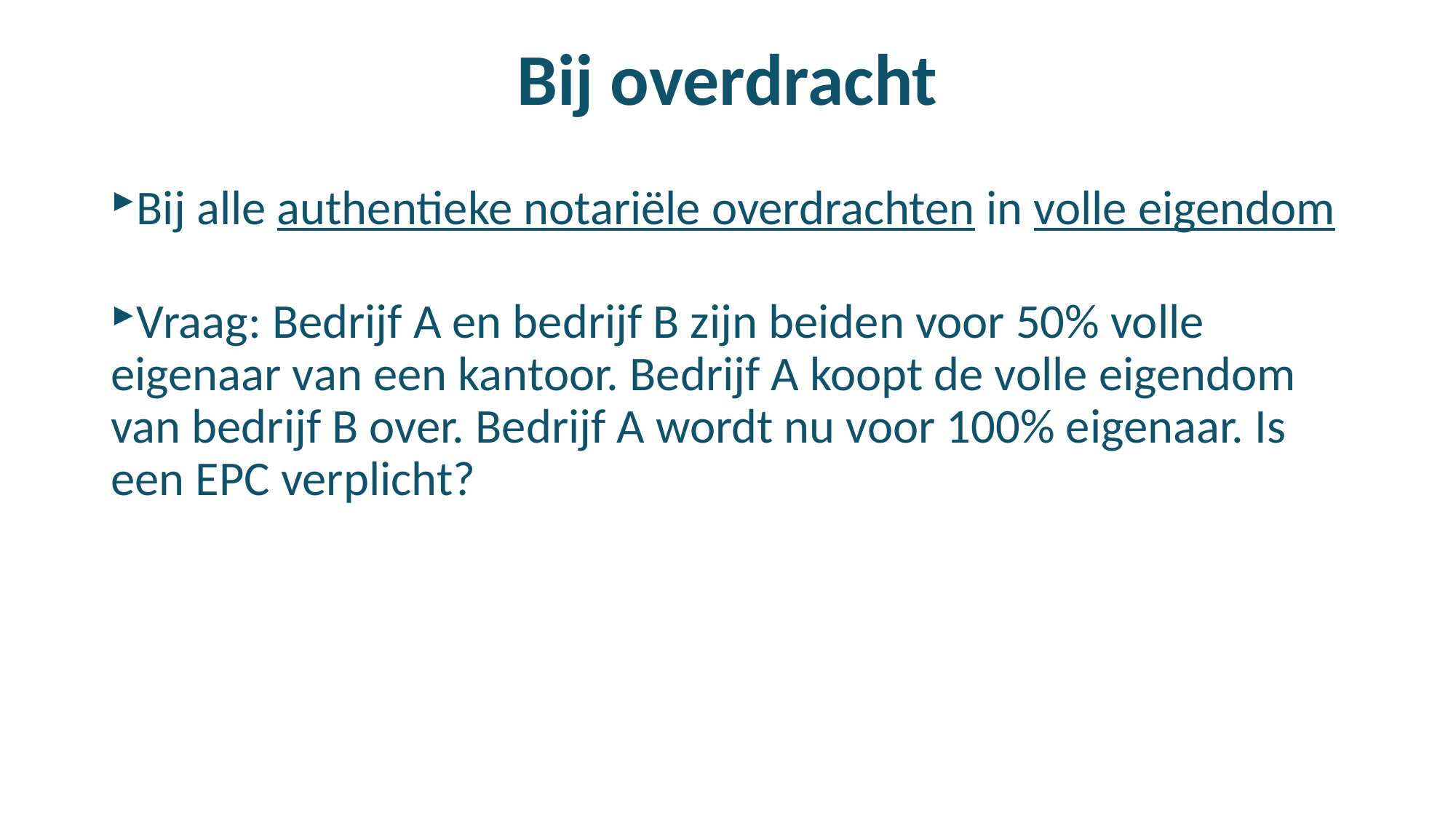

# Bij overdracht
Bij alle authentieke notariële overdrachten in volle eigendom

Vraag: Bedrijf A en bedrijf B zijn beiden voor 50% volle eigenaar van een kantoor. Bedrijf A koopt de volle eigendom van bedrijf B over. Bedrijf A wordt nu voor 100% eigenaar. Is een EPC verplicht?